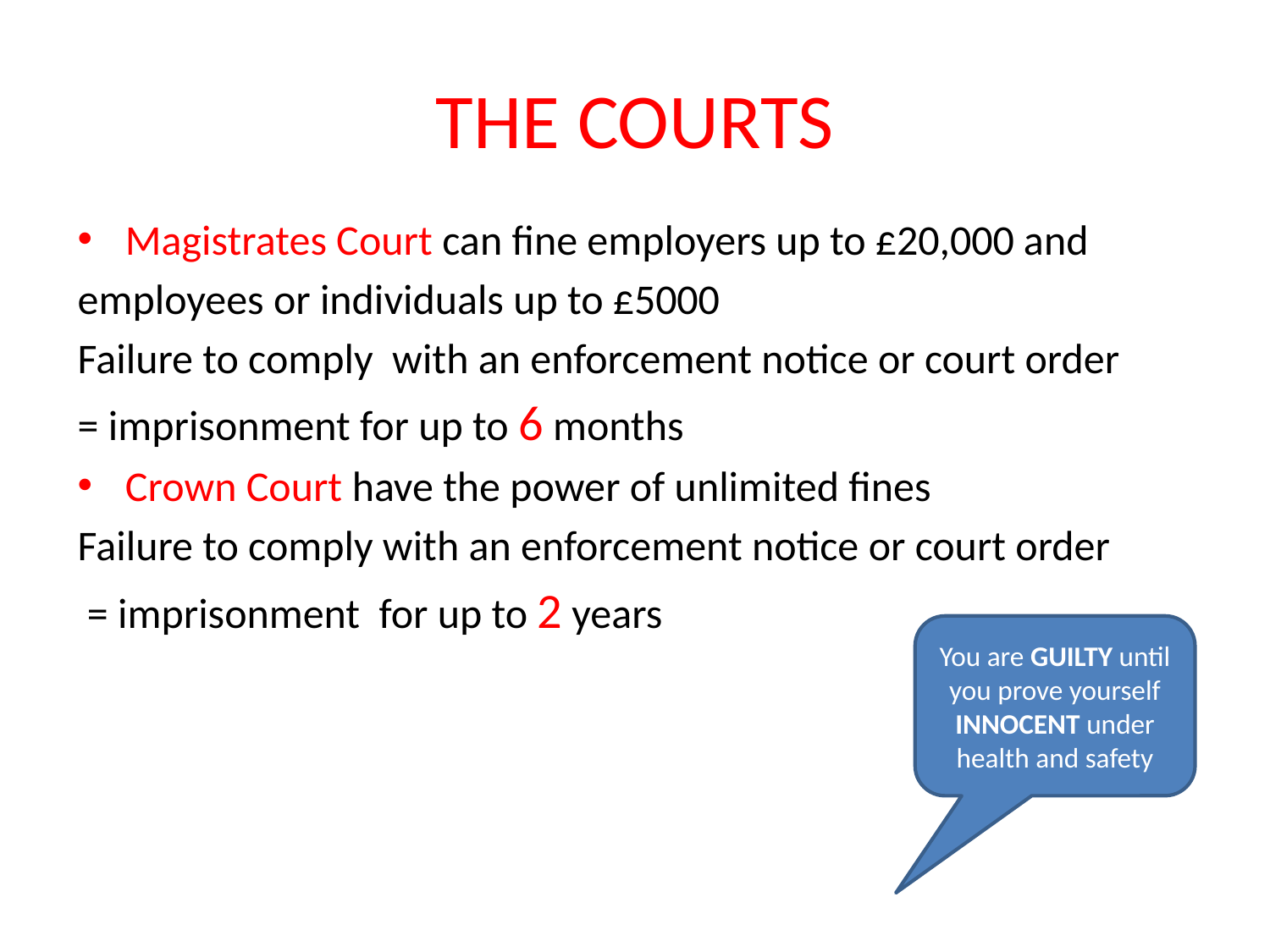

# THE COURTS
Magistrates Court can fine employers up to £20,000 and
employees or individuals up to £5000
Failure to comply  with an enforcement notice or court order
= imprisonment for up to 6 months
Crown Court have the power of unlimited fines
Failure to comply with an enforcement notice or court order
 = imprisonment  for up to 2 years
You are GUILTY until you prove yourself INNOCENT under health and safety